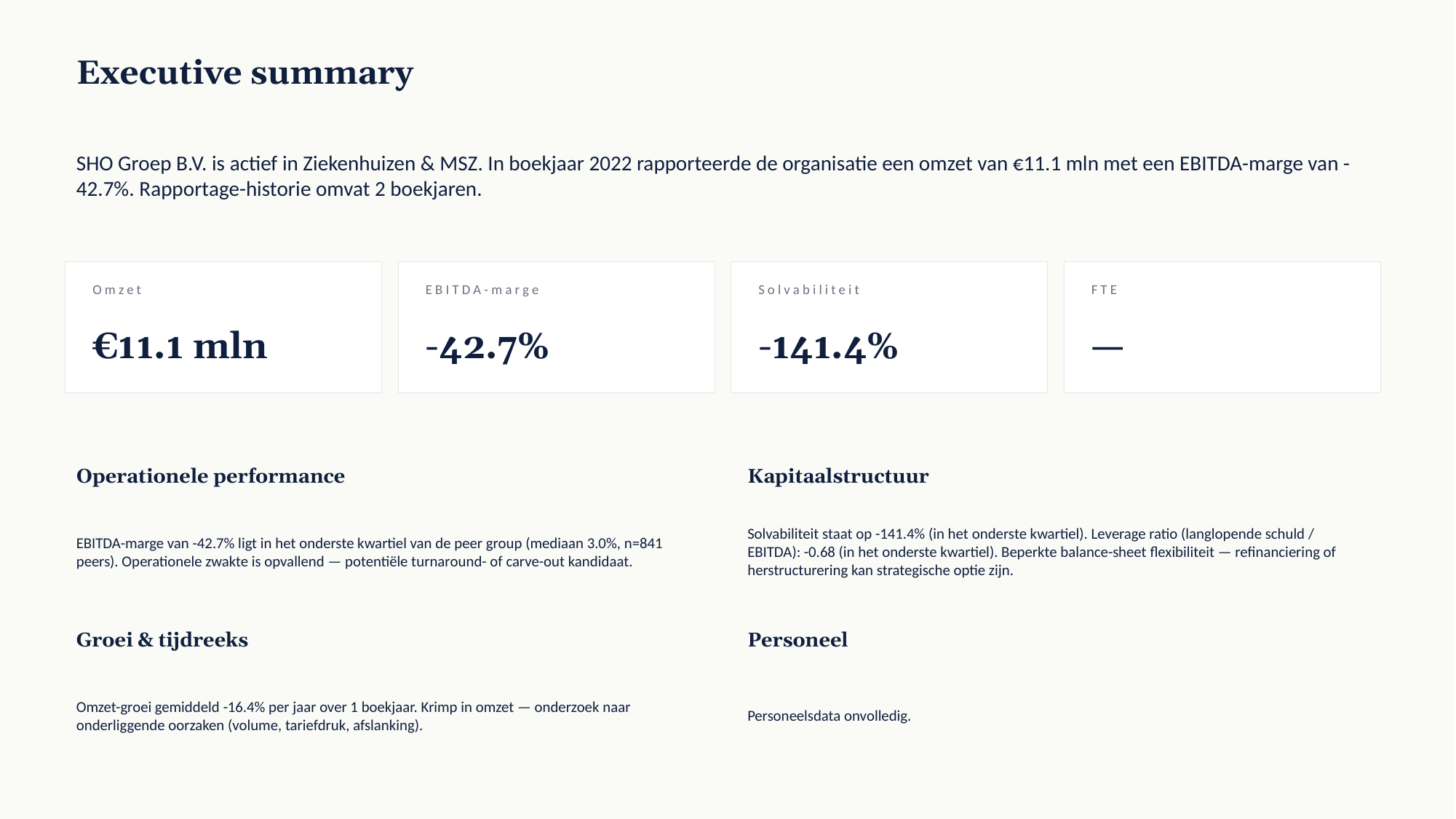

Executive summary
SHO Groep B.V. is actief in Ziekenhuizen & MSZ. In boekjaar 2022 rapporteerde de organisatie een omzet van €11.1 mln met een EBITDA-marge van -42.7%. Rapportage-historie omvat 2 boekjaren.

Omzet
EBITDA-marge
Solvabiliteit
FTE
€11.1 mln
-42.7%
-141.4%
—
Operationele performance
Kapitaalstructuur
EBITDA-marge van -42.7% ligt in het onderste kwartiel van de peer group (mediaan 3.0%, n=841 peers). Operationele zwakte is opvallend — potentiële turnaround- of carve-out kandidaat.
Solvabiliteit staat op -141.4% (in het onderste kwartiel). Leverage ratio (langlopende schuld / EBITDA): -0.68 (in het onderste kwartiel). Beperkte balance-sheet flexibiliteit — refinanciering of herstructurering kan strategische optie zijn.
Groei & tijdreeks
Personeel
Omzet-groei gemiddeld -16.4% per jaar over 1 boekjaar. Krimp in omzet — onderzoek naar onderliggende oorzaken (volume, tariefdruk, afslanking).
Personeelsdata onvolledig.